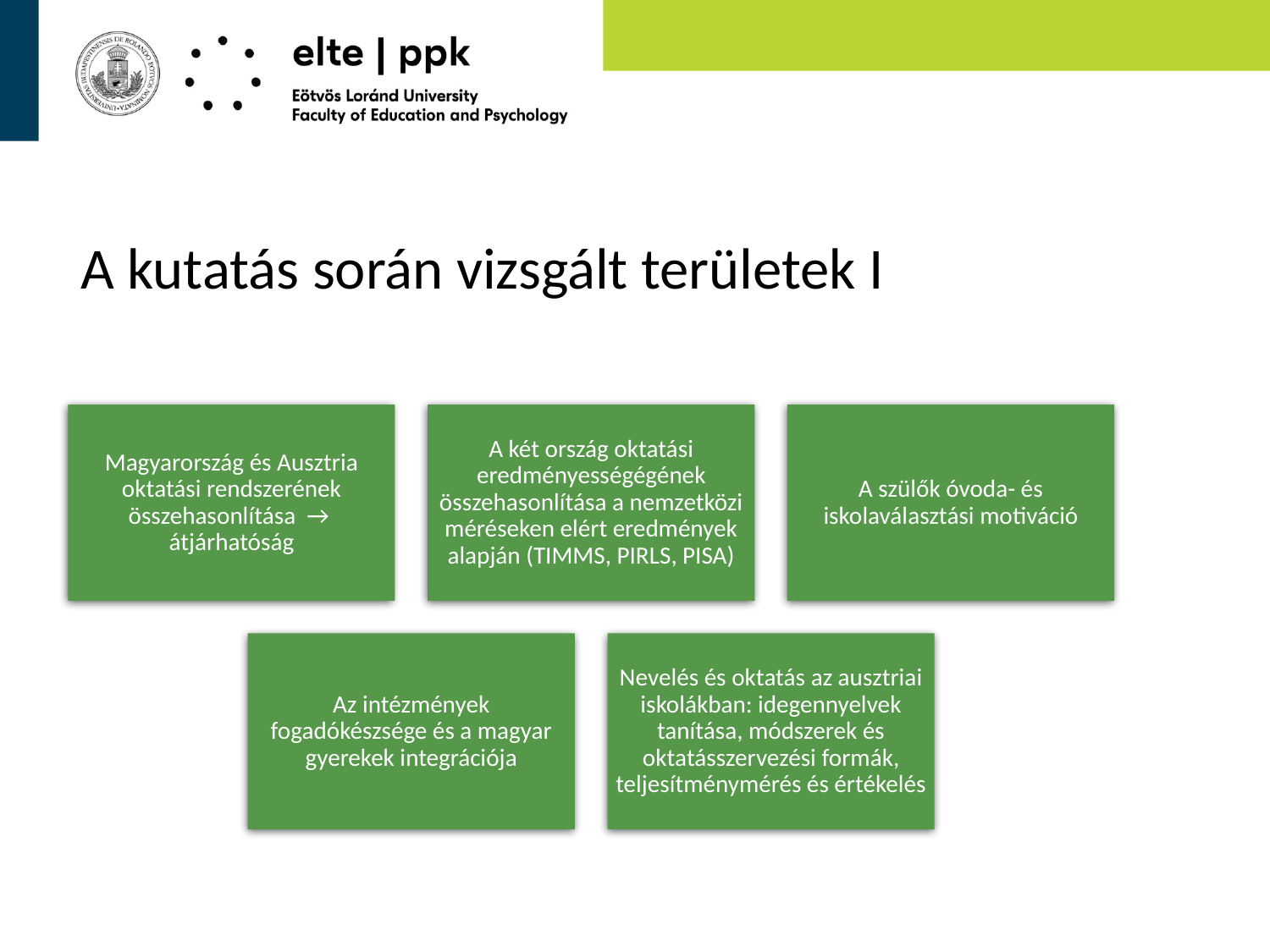

# A kutatás során vizsgált területek I
Magyarország és Ausztria oktatási rendszerének összehasonlítása  →  átjárhatóság
A két ország oktatási eredményességégének összehasonlítása a nemzetközi méréseken elért eredmények alapján (TIMMS, PIRLS, PISA)
A szülők óvoda- és iskolaválasztási motiváció
Az intézmények fogadókészsége és a magyar gyerekek integrációja
Nevelés és oktatás az ausztriai iskolákban: idegennyelvek tanítása, módszerek és oktatásszervezési formák, teljesítménymérés és értékelés